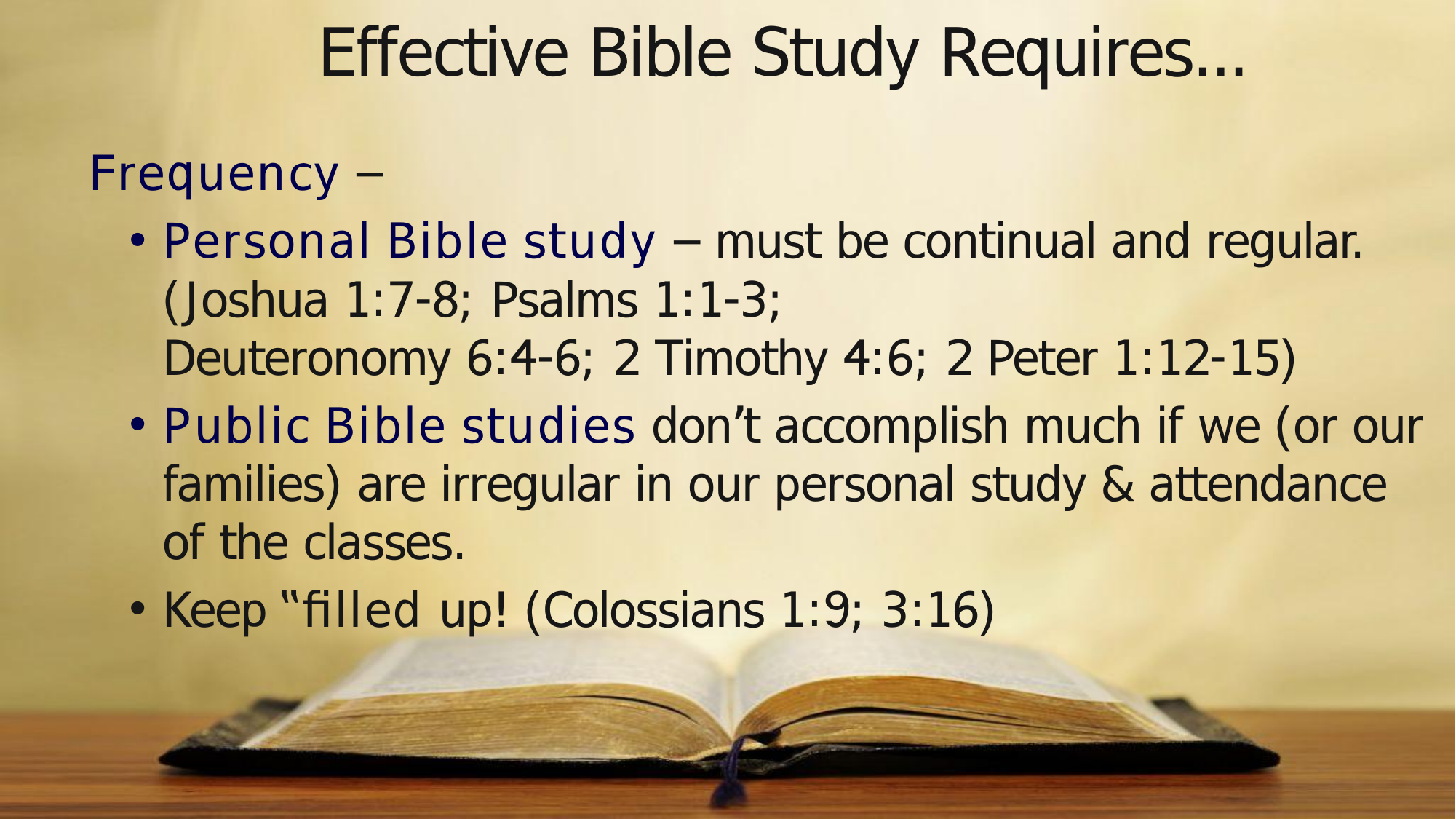

# Effective Bible Study Requires…
 Frequency –
Personal Bible study – must be continual and regular.  (Joshua 1:7-8; Psalms 1:1-3;
Deuteronomy 6:4-6; 2 Timothy 4:6; 2 Peter 1:12-15)
Public Bible studies don’t accomplish much if we (or our families) are irregular in our personal study & attendance of the classes.
Keep “filled up! (Colossians 1:9; 3:16)